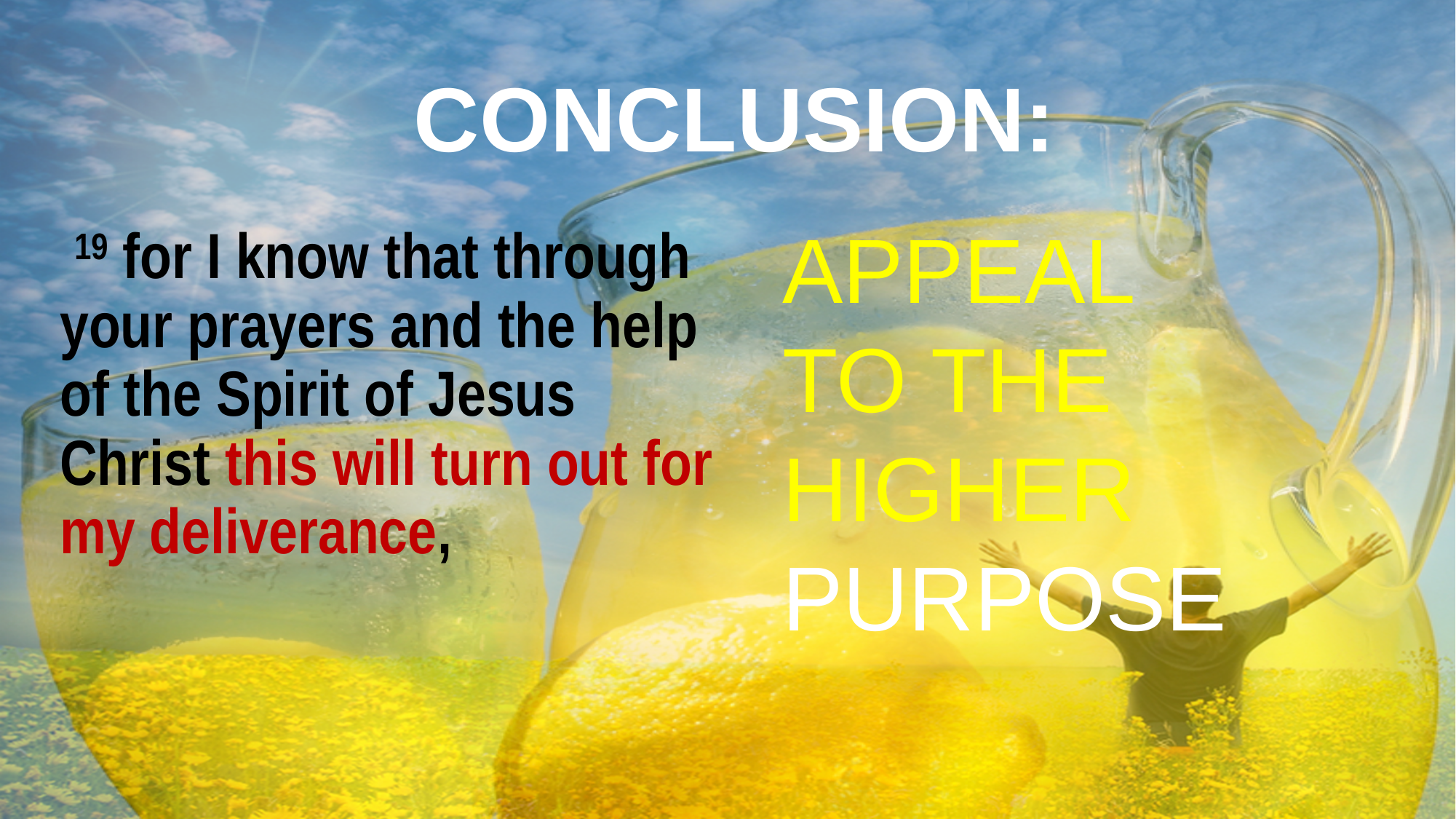

# CONCLUSION:
APPEAL
TO THE HIGHER PURPOSE
 19 for I know that through your prayers and the help of the Spirit of Jesus Christ this will turn out for my deliverance,